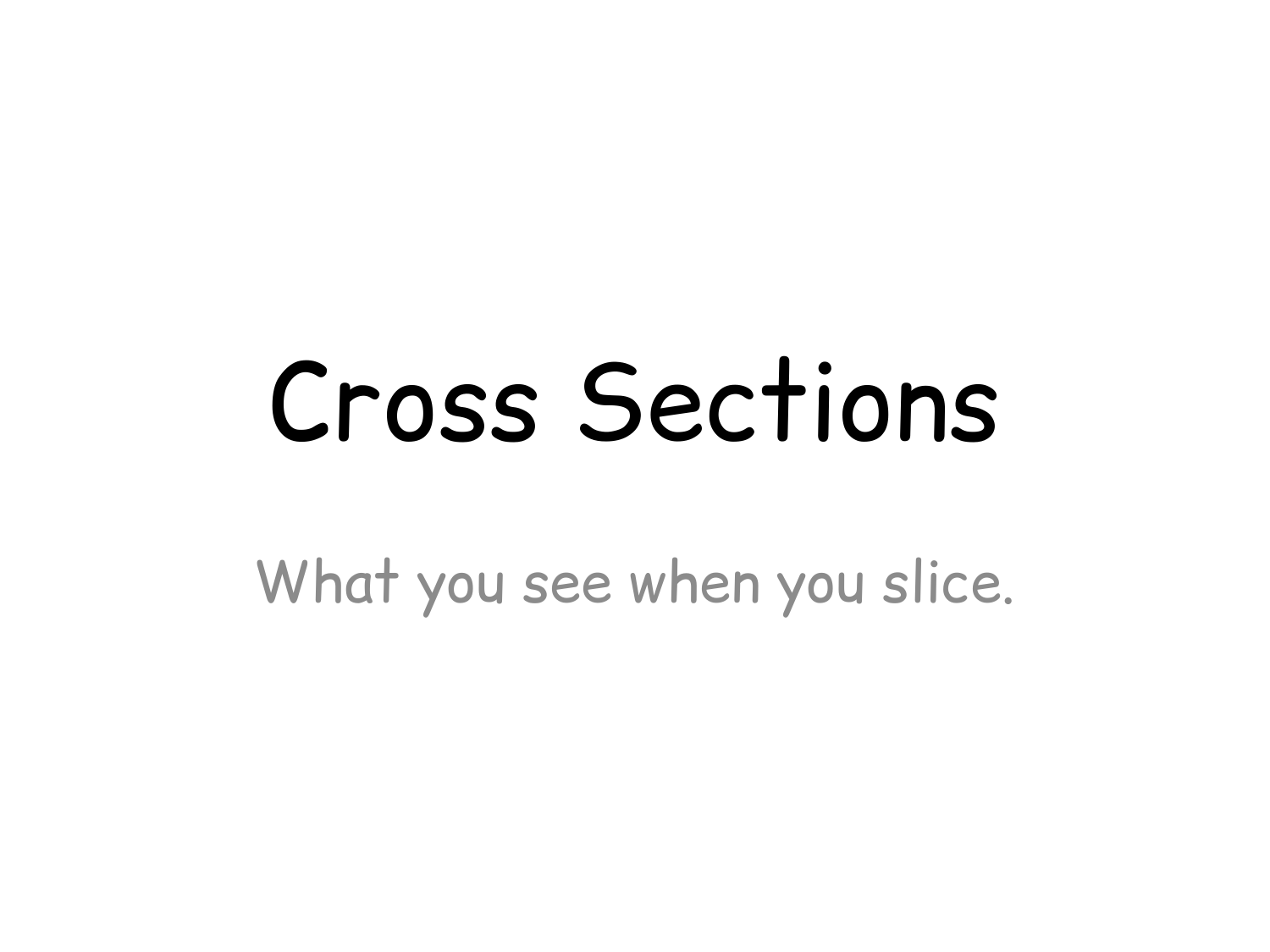

# Cross Sections
What you see when you slice.